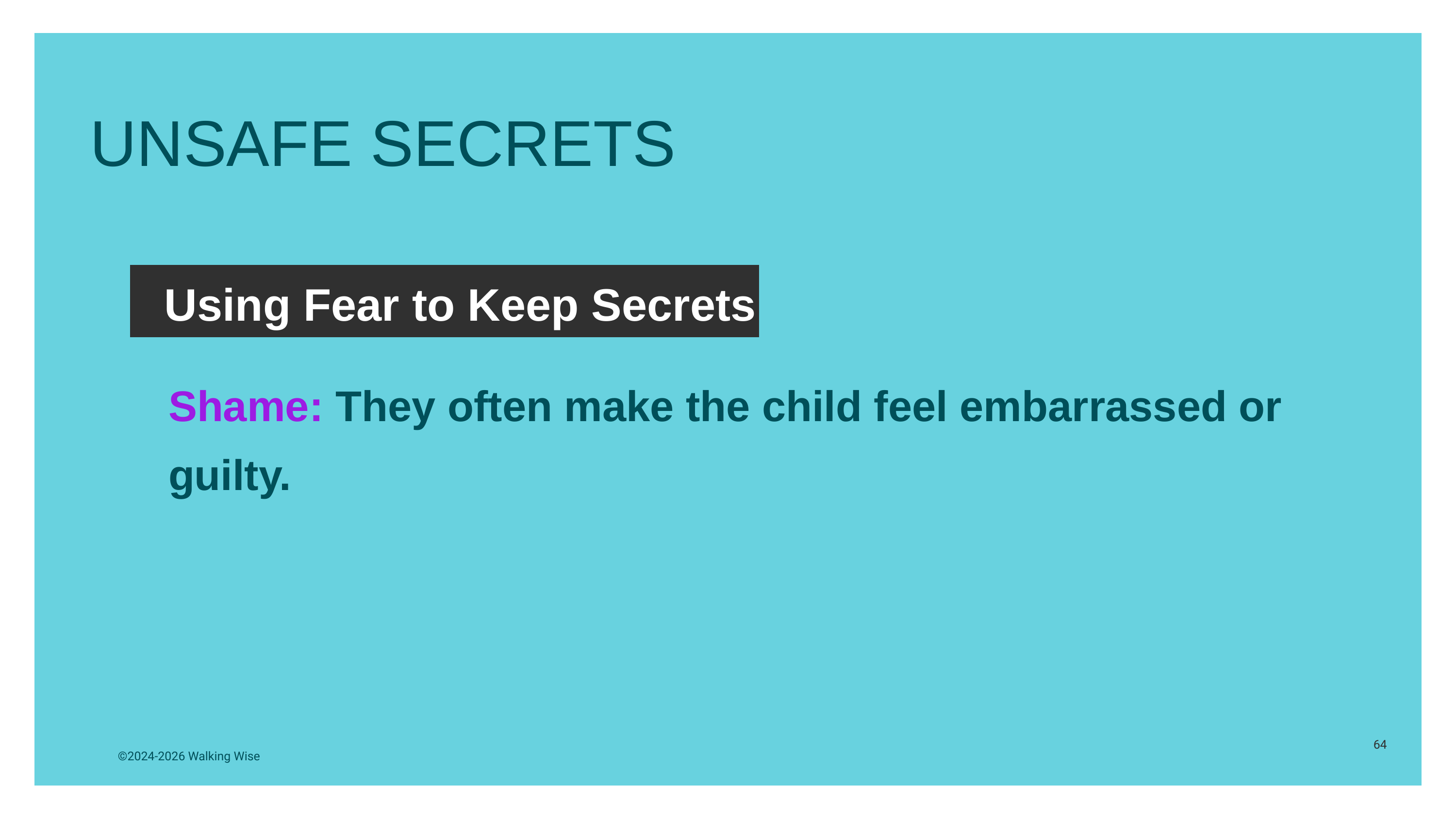

UNSAFE SECRETS

Using Fear to Keep Secrets
Shame: They often make the child feel embarrassed or guilty.
64
©2024-2026 Walking Wise